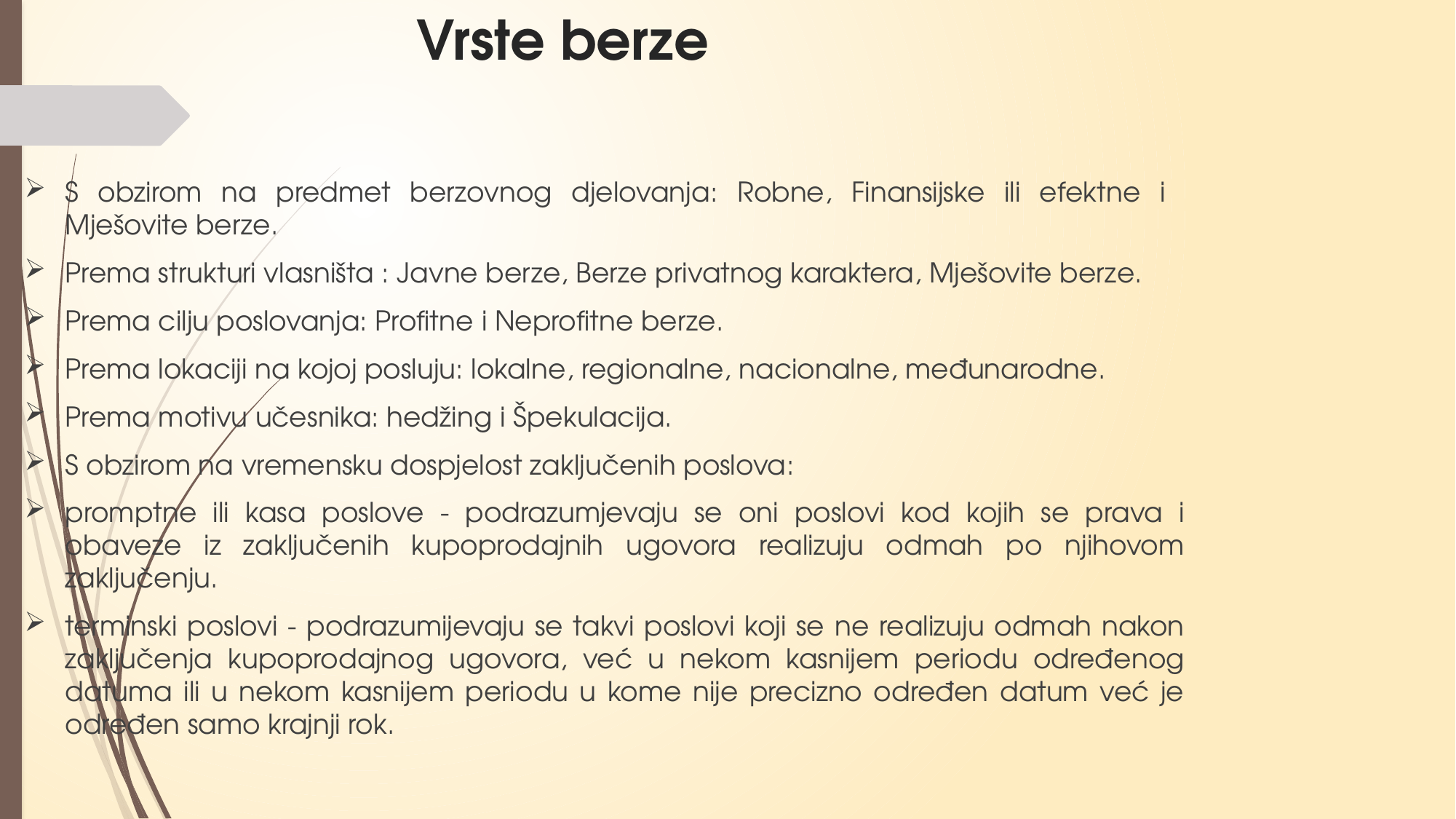

# Vrste berze
S obzirom na predmet berzovnog djelovanja: Robne, Finansijske ili efektne i  Mješovite berze.
Prema strukturi vlasništa : Javne berze, Berze privatnog karaktera, Mješovite berze.
Prema cilju poslovanja: Profitne i Neprofitne berze.
Prema lokaciji na kojoj posluju: lokalne, regionalne, nacionalne, međunarodne.
Prema motivu učesnika: hedžing i Špekulacija.
S obzirom na vremensku dospjelost zaključenih poslova:
promptne ili kasa poslove - podrazumjevaju se oni poslovi kod kojih se prava i obaveze iz zaključenih kupoprodajnih ugovora realizuju odmah po njihovom zaključenju.
terminski poslovi - podrazumijevaju se takvi poslovi koji se ne realizuju odmah nakon zaključenja kupoprodajnog ugovora, već u nekom kasnijem periodu određenog datuma ili u nekom kasnijem periodu u kome nije precizno određen datum već je određen samo krajnji rok.